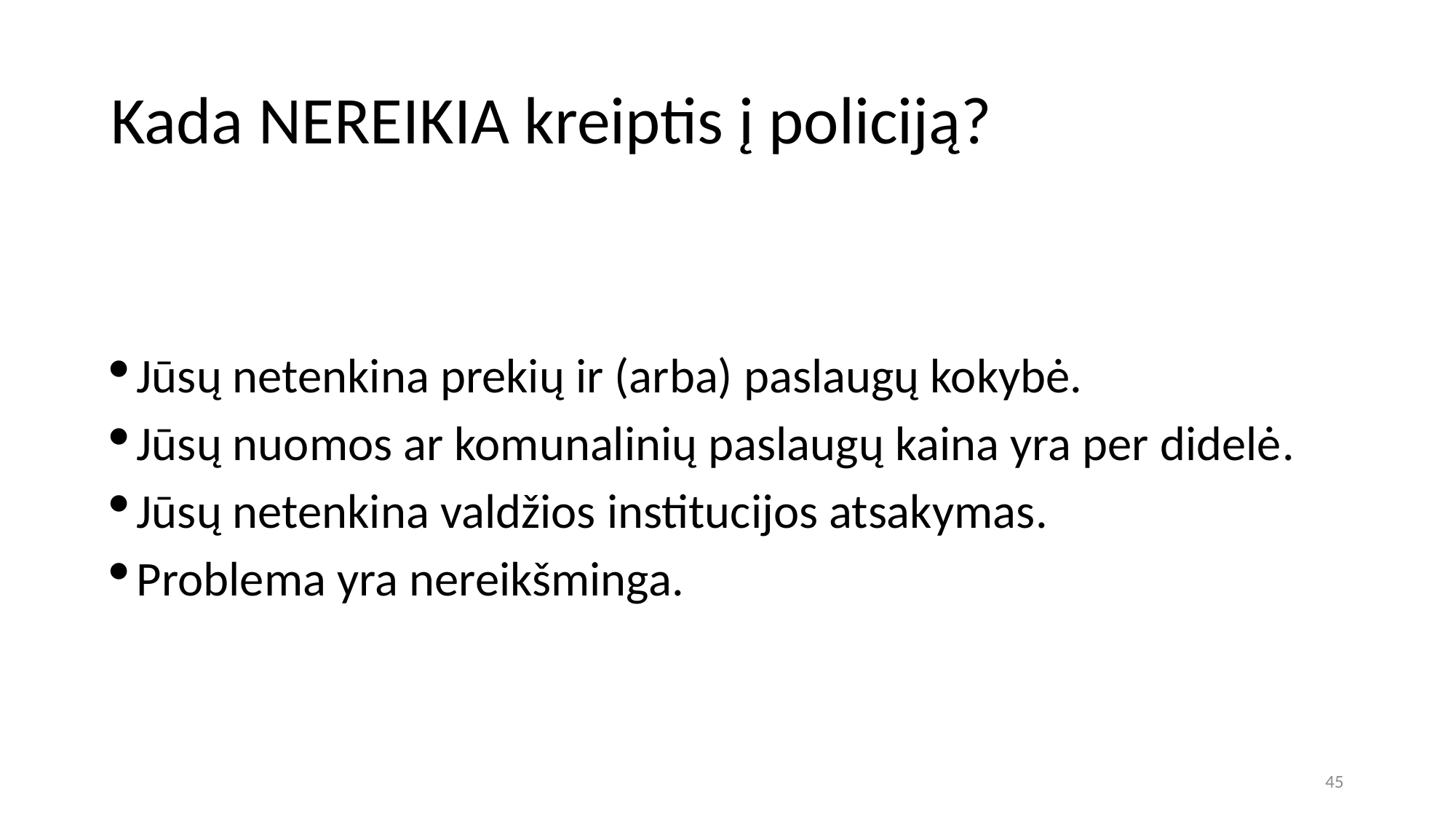

Kada NEREIKIA kreiptis į policiją?
Jūsų netenkina prekių ir (arba) paslaugų kokybė.
Jūsų nuomos ar komunalinių paslaugų kaina yra per didelė.
Jūsų netenkina valdžios institucijos atsakymas.
Problema yra nereikšminga.
45